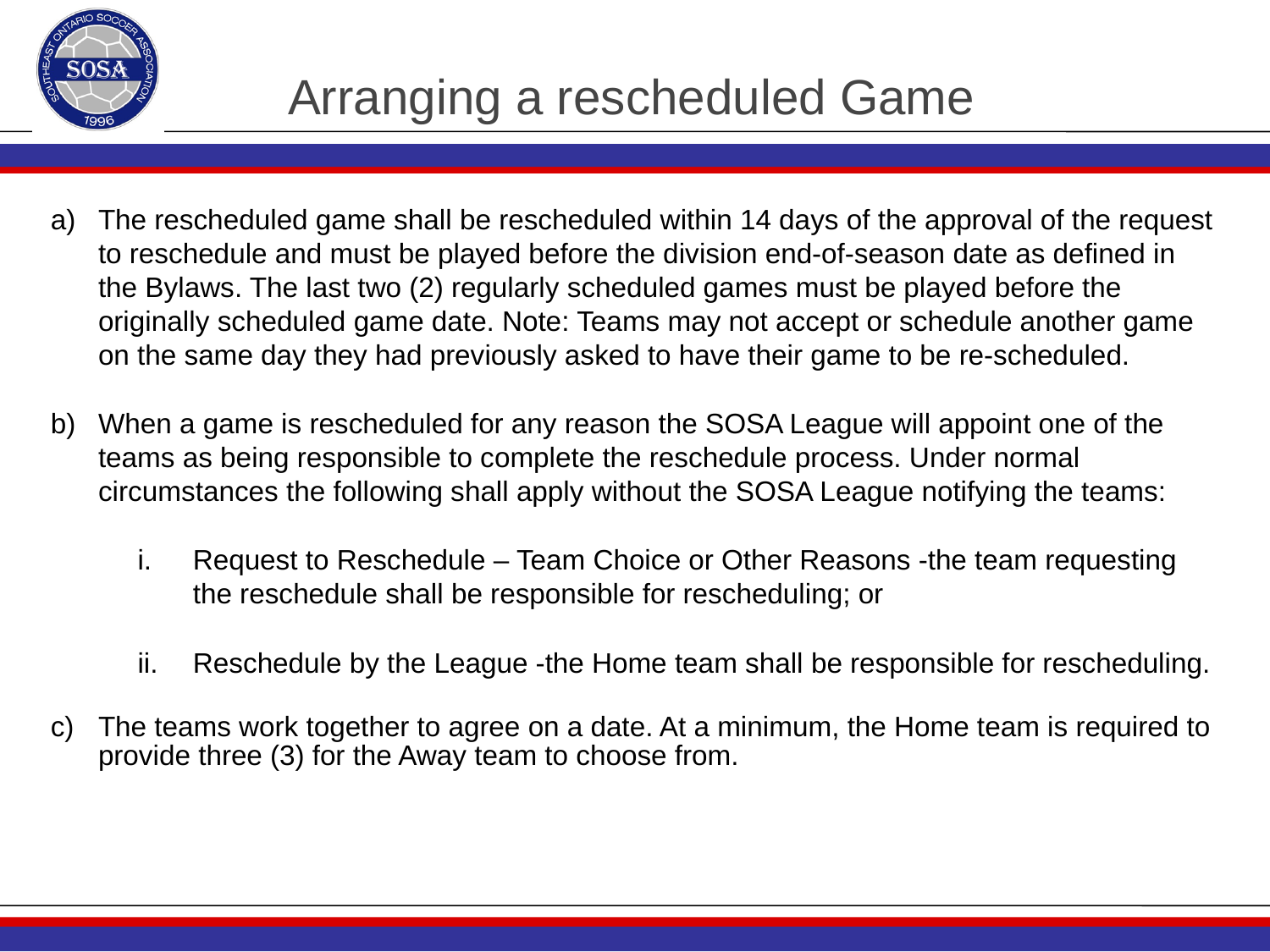

# Arranging a rescheduled Game
The rescheduled game shall be rescheduled within 14 days of the approval of the request to reschedule and must be played before the division end-of-season date as defined in the Bylaws. The last two (2) regularly scheduled games must be played before the originally scheduled game date. Note: Teams may not accept or schedule another game on the same day they had previously asked to have their game to be re-scheduled.
When a game is rescheduled for any reason the SOSA League will appoint one of the teams as being responsible to complete the reschedule process. Under normal circumstances the following shall apply without the SOSA League notifying the teams:
Request to Reschedule – Team Choice or Other Reasons -the team requesting the reschedule shall be responsible for rescheduling; or
Reschedule by the League -the Home team shall be responsible for rescheduling.
The teams work together to agree on a date. At a minimum, the Home team is required to provide three (3) for the Away team to choose from.